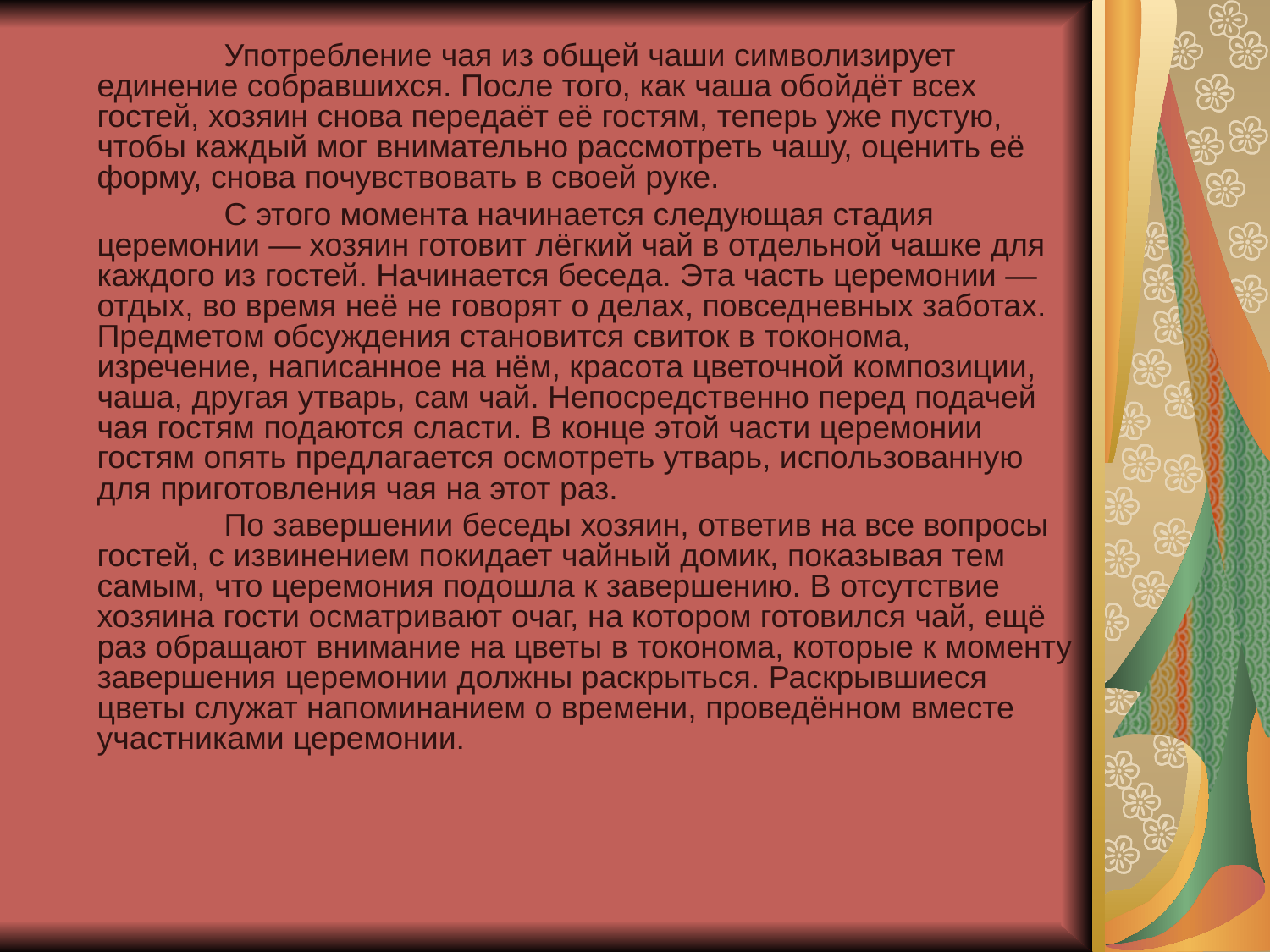

#
		Употребление чая из общей чаши символизирует единение собравшихся. После того, как чаша обойдёт всех гостей, хозяин снова передаёт её гостям, теперь уже пустую, чтобы каждый мог внимательно рассмотреть чашу, оценить её форму, снова почувствовать в своей руке.
		С этого момента начинается следующая стадия церемонии — хозяин готовит лёгкий чай в отдельной чашке для каждого из гостей. Начинается беседа. Эта часть церемонии — отдых, во время неё не говорят о делах, повседневных заботах. Предметом обсуждения становится свиток в токонома, изречение, написанное на нём, красота цветочной композиции, чаша, другая утварь, сам чай. Непосредственно перед подачей чая гостям подаются сласти. В конце этой части церемонии гостям опять предлагается осмотреть утварь, использованную для приготовления чая на этот раз.
		По завершении беседы хозяин, ответив на все вопросы гостей, с извинением покидает чайный домик, показывая тем самым, что церемония подошла к завершению. В отсутствие хозяина гости осматривают очаг, на котором готовился чай, ещё раз обращают внимание на цветы в токонома, которые к моменту завершения церемонии должны раскрыться. Раскрывшиеся цветы служат напоминанием о времени, проведённом вместе участниками церемонии.